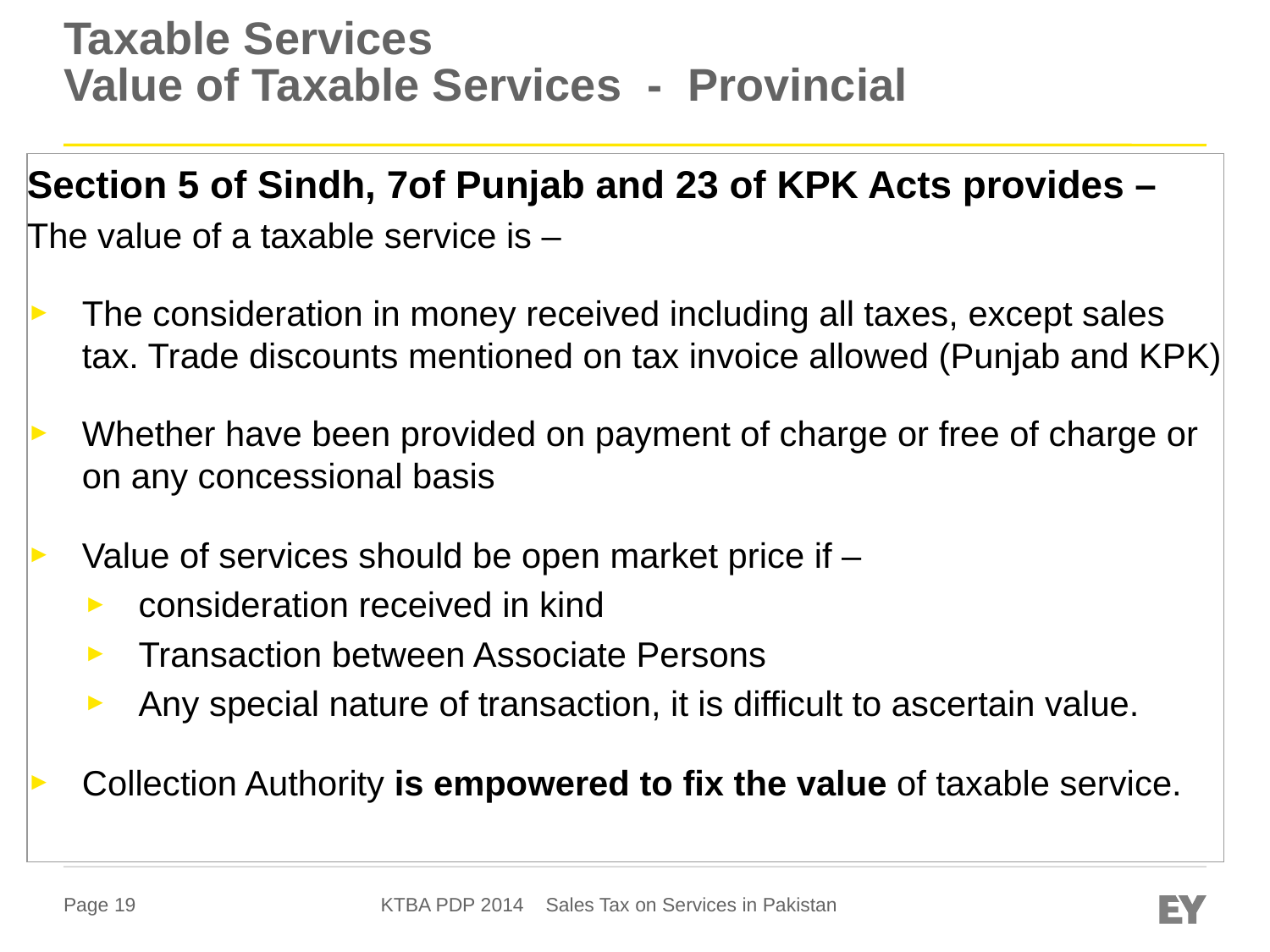

# Taxable Services Value of Taxable Services  -  Provincial
Section 5 of Sindh, 7of Punjab and 23 of KPK Acts provides –
The value of a taxable service is –

The consideration in money received including all taxes, except sales tax. Trade discounts mentioned on tax invoice allowed (Punjab and KPK)

Whether have been provided on payment of charge or free of charge or on any concessional basis

Value of services should be open market price if –
consideration received in kind
Transaction between Associate Persons
Any special nature of transaction, it is difficult to ascertain value.

Collection Authority is empowered to fix the value of taxable service.